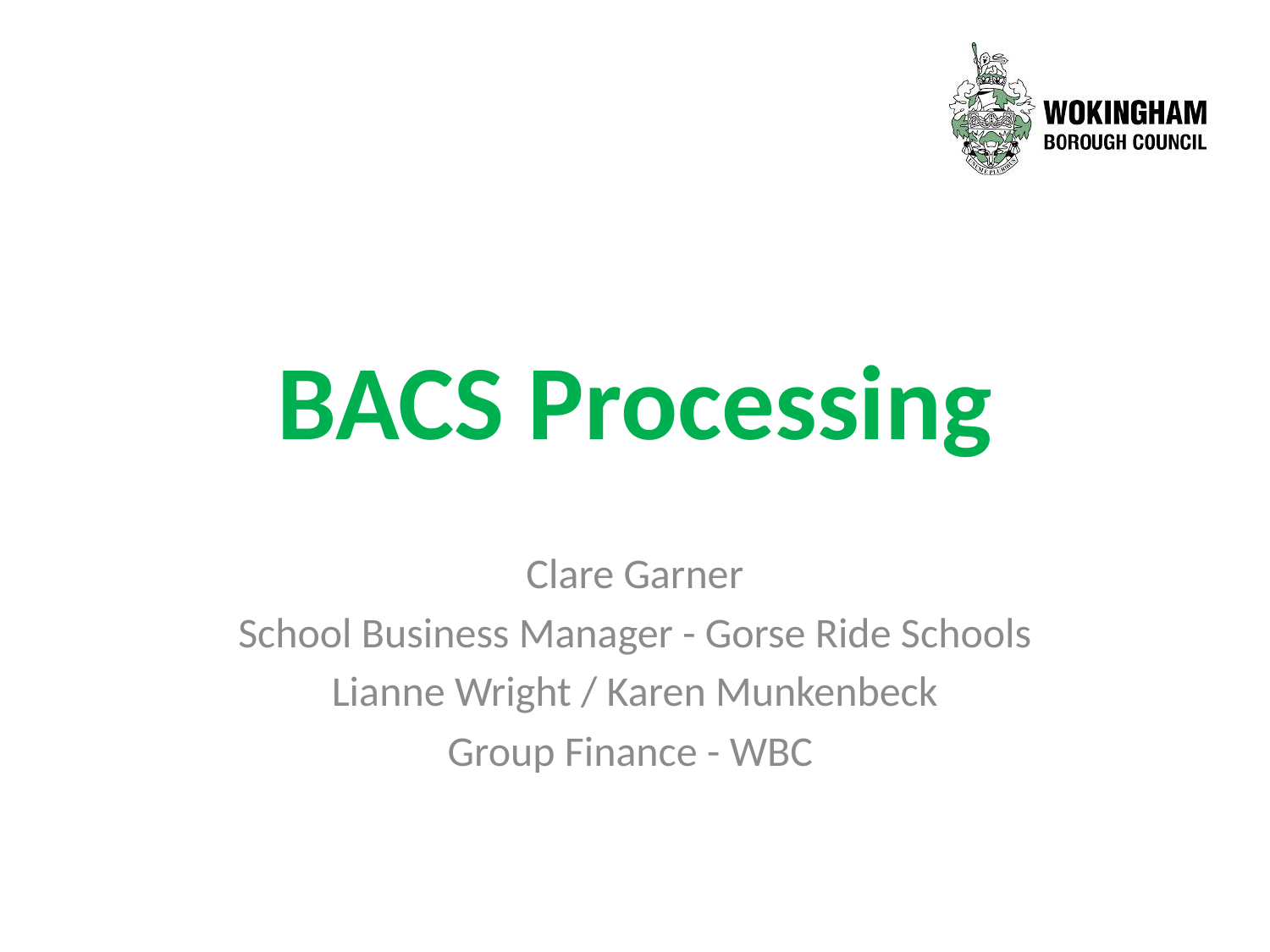

# BACS Processing
Clare Garner
School Business Manager - Gorse Ride Schools
Lianne Wright / Karen Munkenbeck
Group Finance - WBC